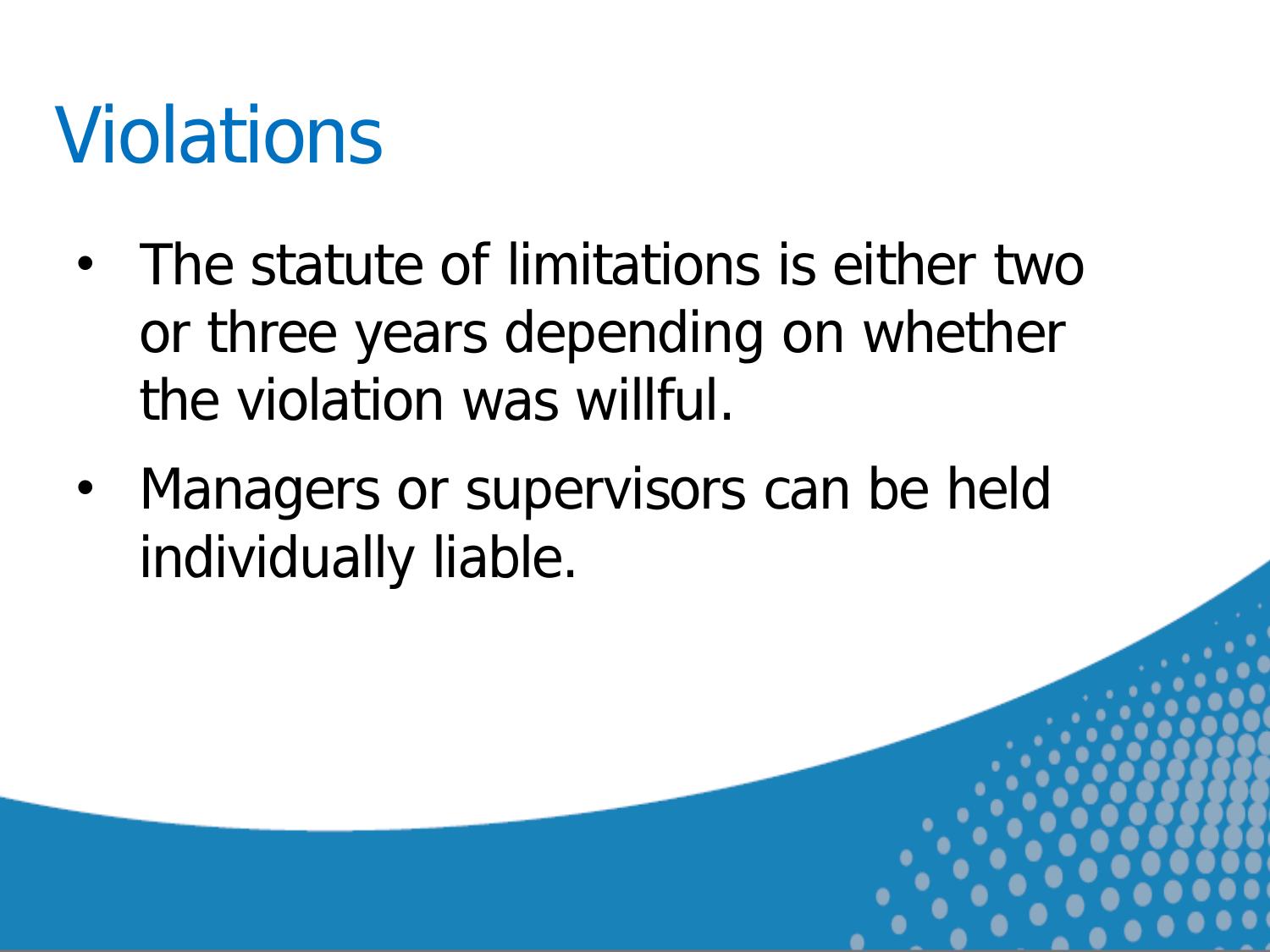

# Violations
The statute of limitations is either two or three years depending on whether the violation was willful.
Managers or supervisors can be held individually liable.